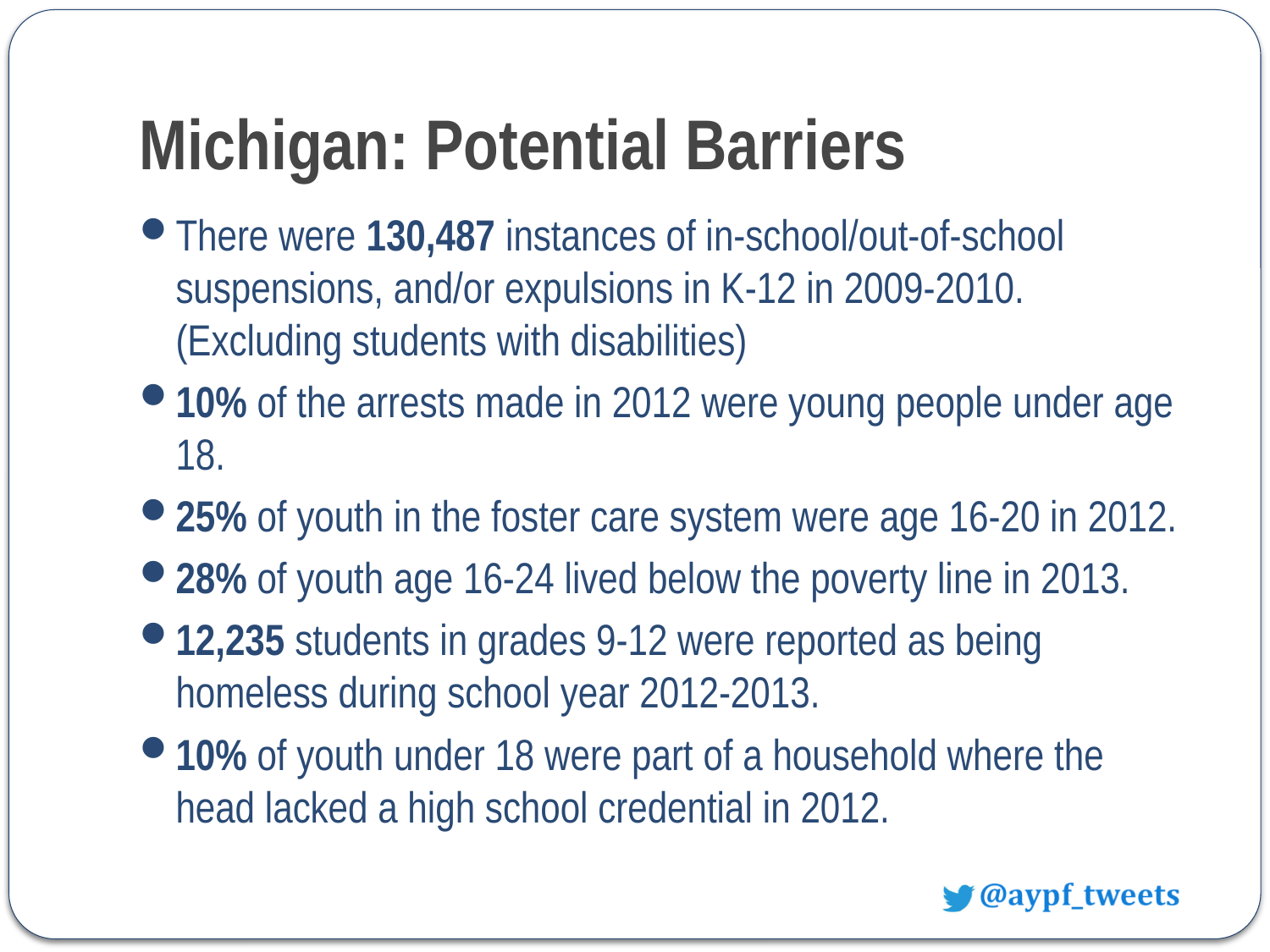

# Michigan: Potential Barriers
There were 130,487 instances of in-school/out-of-school suspensions, and/or expulsions in K-12 in 2009-2010. (Excluding students with disabilities)
10% of the arrests made in 2012 were young people under age 18.
25% of youth in the foster care system were age 16-20 in 2012.
28% of youth age 16-24 lived below the poverty line in 2013.
12,235 students in grades 9-12 were reported as being homeless during school year 2012-2013.
10% of youth under 18 were part of a household where the head lacked a high school credential in 2012.